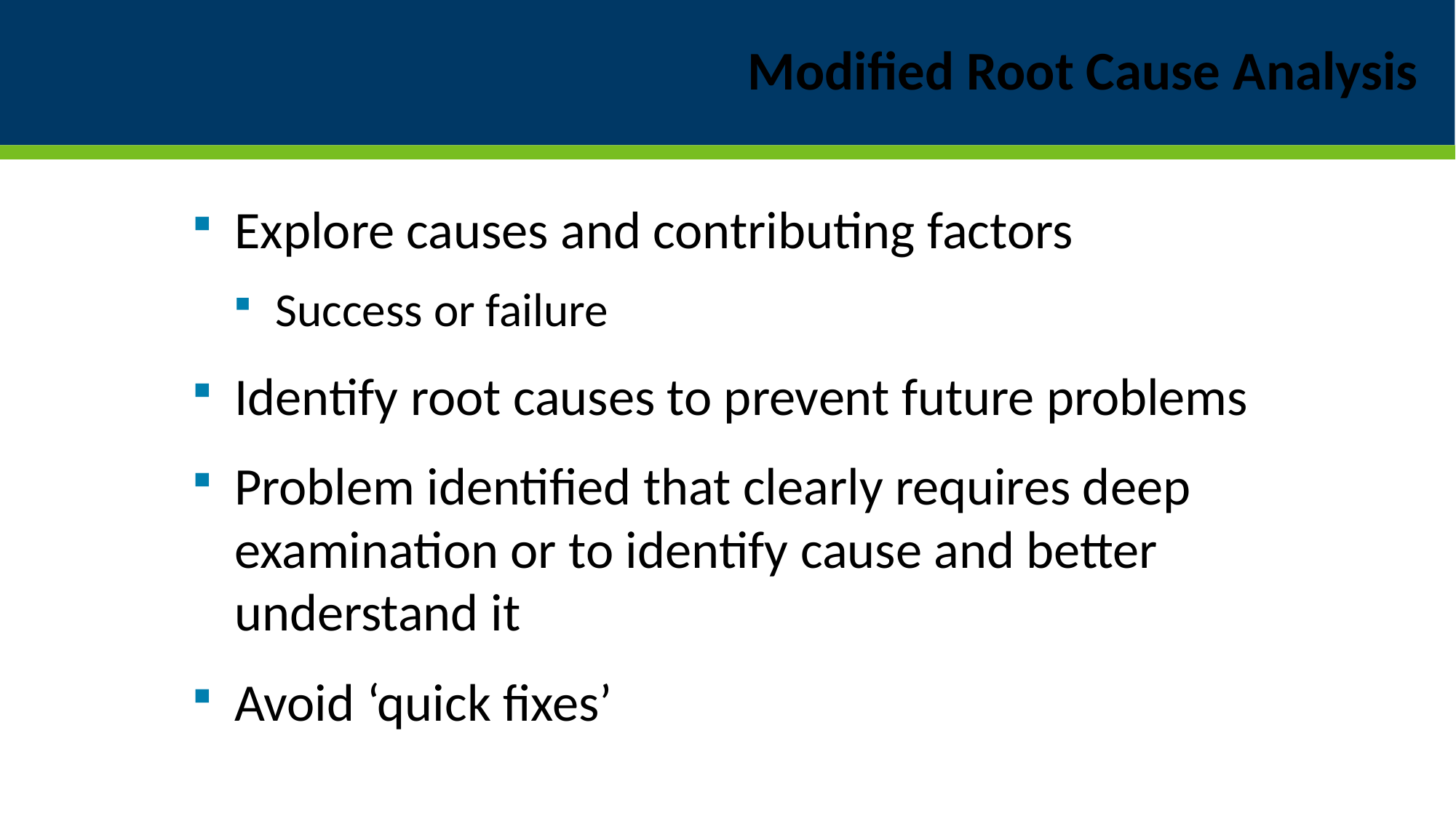

# Modified Root Cause Analysis
Explore causes and contributing factors
Success or failure
Identify root causes to prevent future problems
Problem identified that clearly requires deep examination or to identify cause and better understand it
Avoid ‘quick fixes’

25